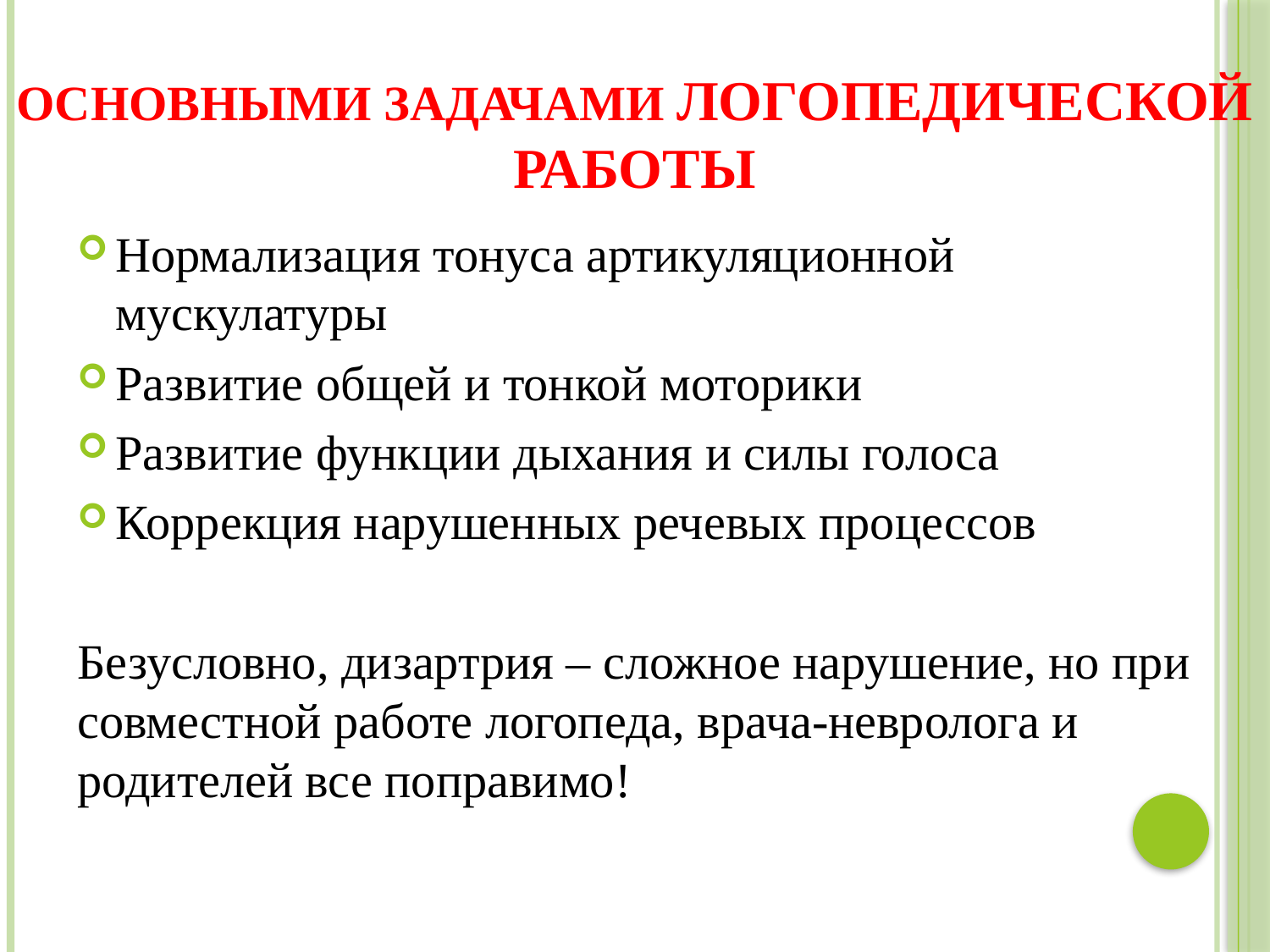

# ОСНОВНЫМИ ЗАДАЧАМИ логопедической работы
Нормализация тонуса артикуляционной мускулатуры
Развитие общей и тонкой моторики
Развитие функции дыхания и силы голоса
Коррекция нарушенных речевых процессов

Безусловно, дизартрия – сложное нарушение, но при совместной работе логопеда, врача-невролога и родителей все поправимо!